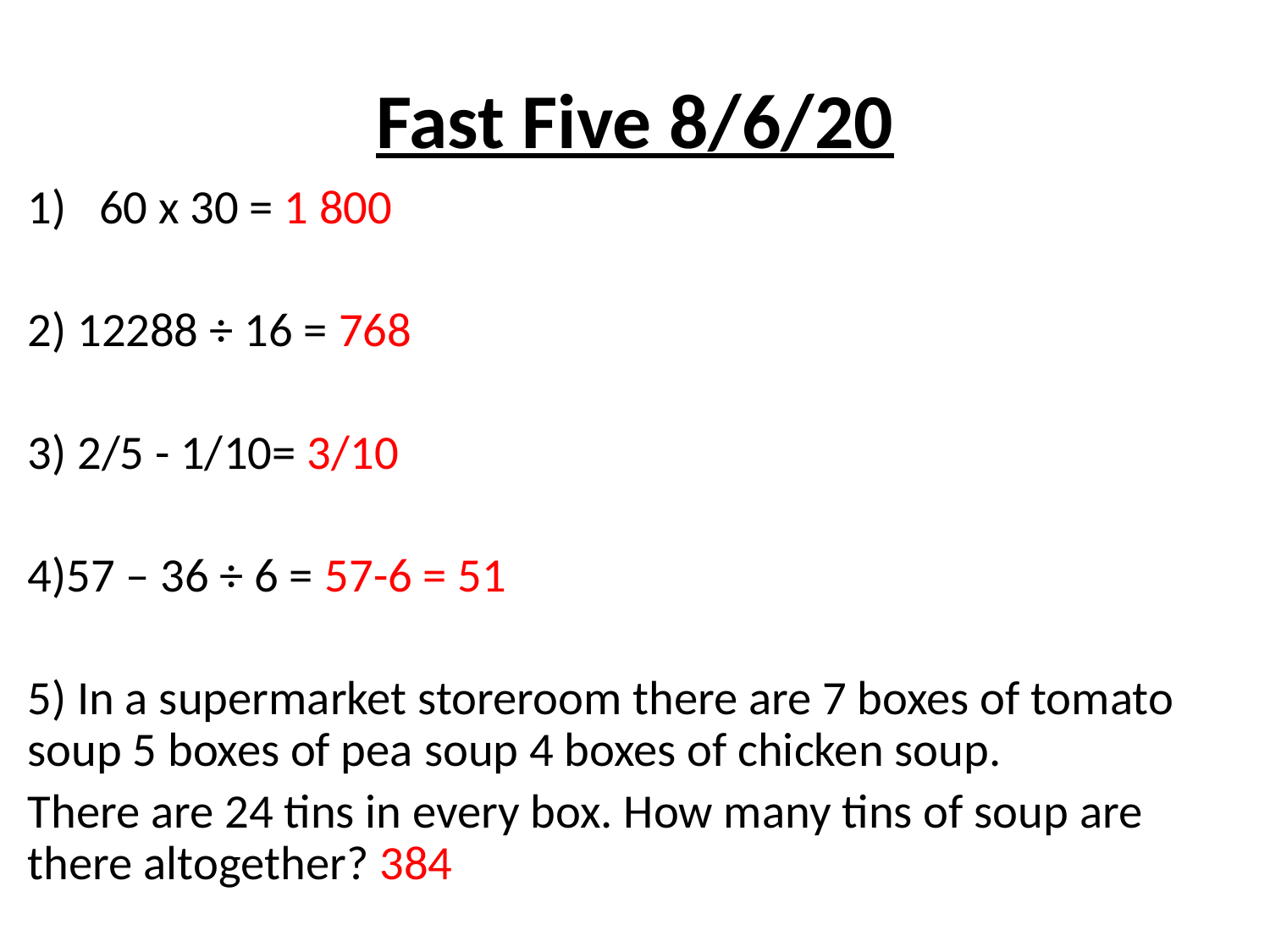

# Fast Five 8/6/20
60 x 30 = 1 800

2) 12288 ÷ 16 = 768

3) 2/5 - 1/10= 3/10

4)57 – 36 ÷ 6 = 57-6 = 51

5) In a supermarket storeroom there are 7 boxes of tomato soup 5 boxes of pea soup 4 boxes of chicken soup.
There are 24 tins in every box. How many tins of soup are there altogether? 384